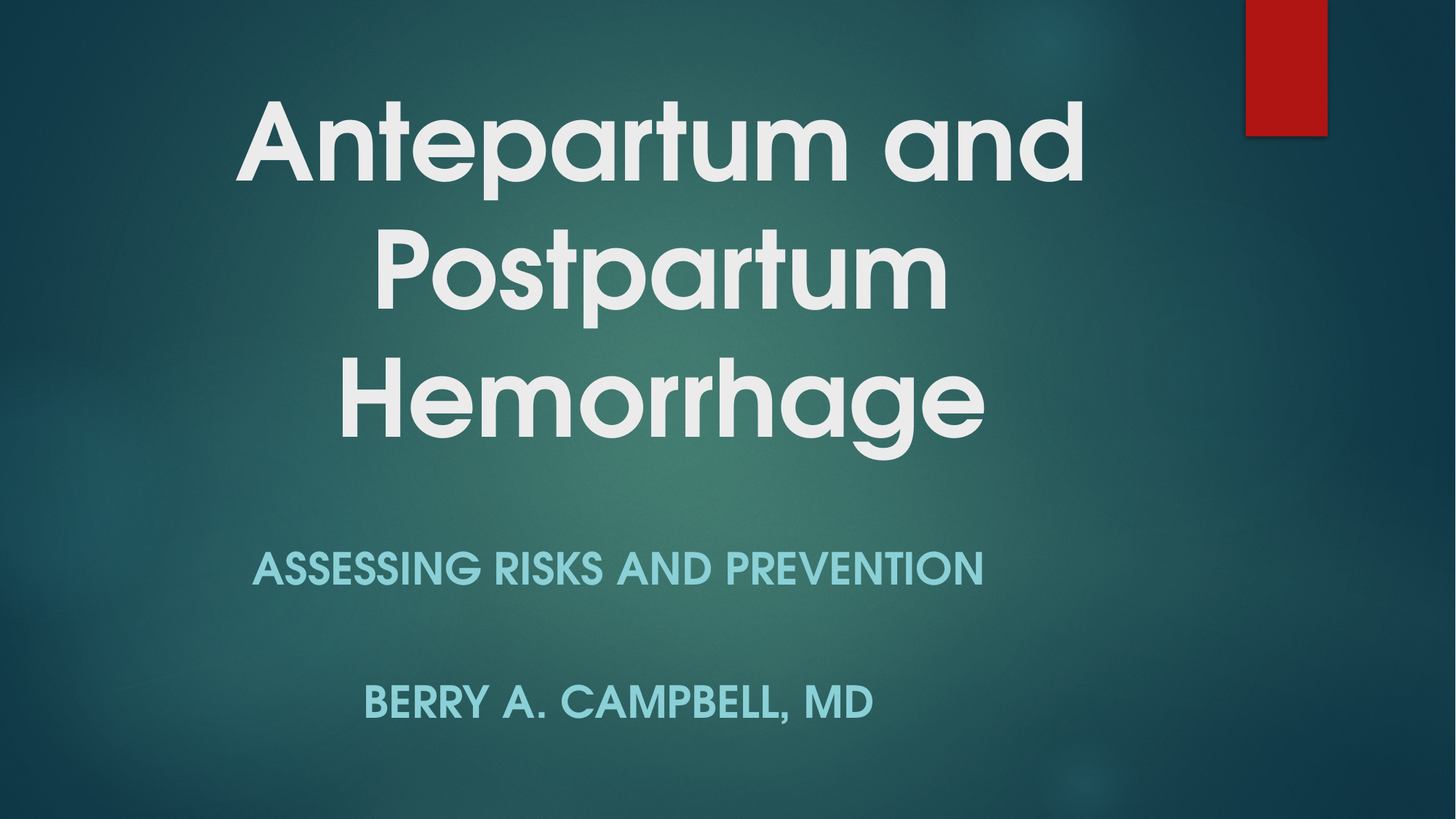

# Antepartum and Postpartum Hemorrhage
Assessing Risks and Prevention

         Berry A. Campbell, MD